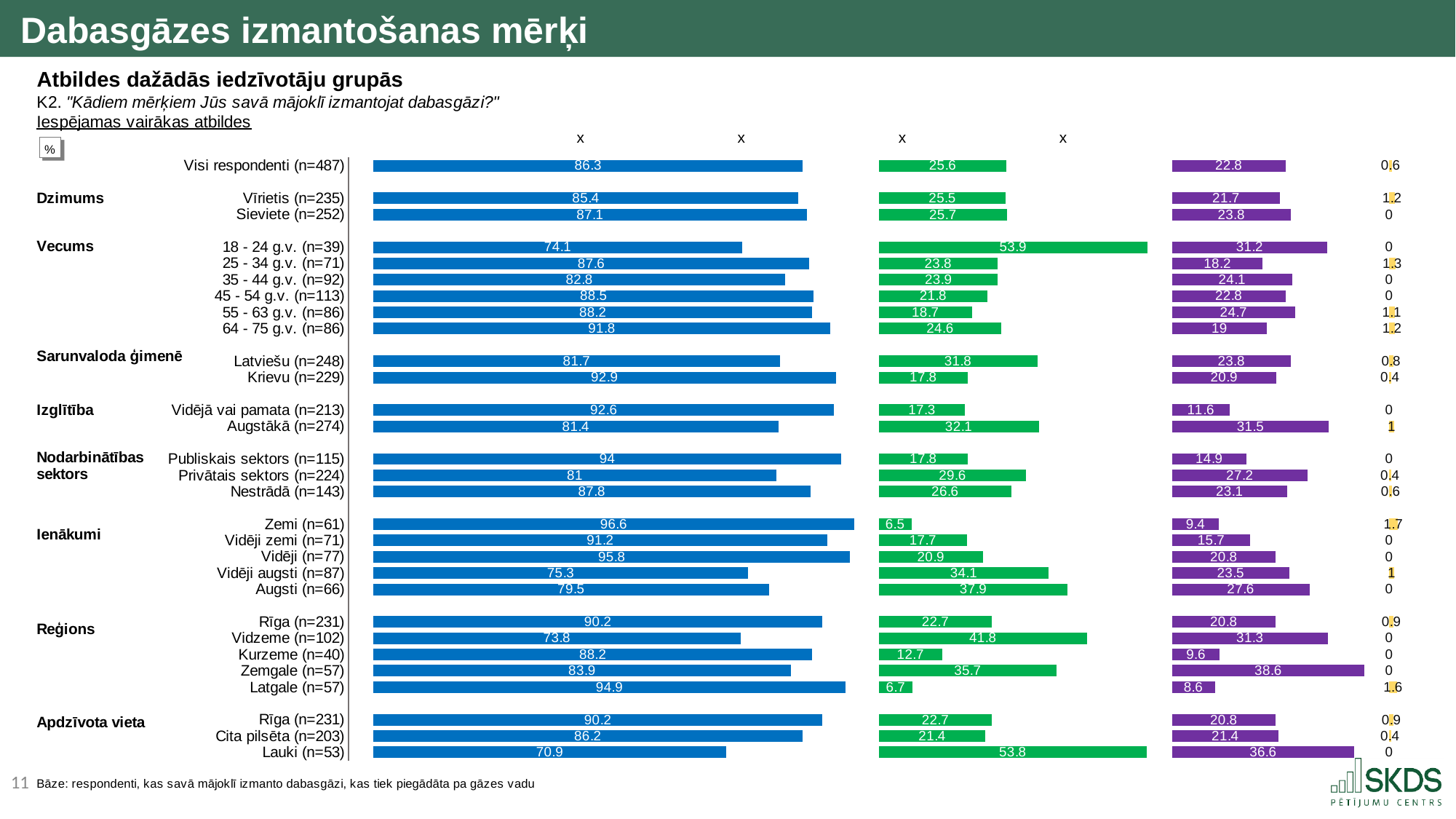

Dabasgāzes izmantošanas mērķi
Atbildes dažādās iedzīvotāju grupās

### Chart

| Category | x | Ēdiena gatavošanai | x | Apkurei | x | Karstā ūdens uzsildei | x | Citiem mērķiem |
|---|---|---|---|---|---|---|---|---|
| Visi respondenti (n=487) | 5.0 | 86.3 | 15.299999999999997 | 25.6 | 33.3 | 22.8 | 20.8 | 0.6 |
|  | 5.0 | None | 101.6 | None | 58.9 | None | 43.6 | None |
| Vīrietis (n=235) | 5.0 | 85.4 | 16.19999999999999 | 25.5 | 33.4 | 21.7 | 21.900000000000002 | 1.2 |
| Sieviete (n=252) | 5.0 | 87.1 | 14.5 | 25.7 | 33.2 | 23.8 | 19.8 | 0.0 |
|  | 5.0 | None | 101.6 | None | 58.9 | None | 43.6 | None |
| 18 - 24 g.v. (n=39) | 5.0 | 74.1 | 27.5 | 53.9 | 5.0 | 31.2 | 12.400000000000002 | 0.0 |
| 25 - 34 g.v. (n=71) | 5.0 | 87.6 | 14.0 | 23.8 | 35.099999999999994 | 18.2 | 25.400000000000002 | 1.3 |
| 35 - 44 g.v. (n=92) | 5.0 | 82.8 | 18.799999999999997 | 23.9 | 35.0 | 24.1 | 19.5 | 0.0 |
| 45 - 54 g.v. (n=113) | 5.0 | 88.5 | 13.099999999999994 | 21.8 | 37.099999999999994 | 22.8 | 20.8 | 0.0 |
| 55 - 63 g.v. (n=86) | 5.0 | 88.2 | 13.399999999999991 | 18.7 | 40.2 | 24.7 | 18.900000000000002 | 1.1 |
| 64 - 75 g.v. (n=86) | 5.0 | 91.8 | 9.799999999999997 | 24.6 | 34.3 | 19.0 | 24.6 | 1.2 |
|  | 5.0 | None | 101.6 | None | 58.9 | None | 43.6 | None |
| Latviešu (n=248) | 5.0 | 81.7 | 19.89999999999999 | 31.8 | 27.099999999999998 | 23.8 | 19.8 | 0.8 |
| Krievu (n=229) | 5.0 | 92.9 | 8.699999999999989 | 17.8 | 41.099999999999994 | 20.9 | 22.700000000000003 | 0.4 |
|  | 5.0 | None | 101.6 | None | 58.9 | None | 43.6 | None |
| Vidējā vai pamata (n=213) | 5.0 | 92.6 | 9.0 | 17.3 | 41.599999999999994 | 11.6 | 32.0 | 0.0 |
| Augstākā (n=274) | 5.0 | 81.4 | 20.19999999999999 | 32.1 | 26.799999999999997 | 31.5 | 12.100000000000001 | 1.0 |
|  | 5.0 | None | 101.6 | None | 58.9 | None | 43.6 | None |
| Publiskais sektors (n=115) | 5.0 | 94.0 | 7.599999999999994 | 17.8 | 41.099999999999994 | 14.9 | 28.700000000000003 | 0.0 |
| Privātais sektors (n=224) | 5.0 | 81.0 | 20.599999999999994 | 29.6 | 29.299999999999997 | 27.2 | 16.400000000000002 | 0.4 |
| Nestrādā (n=143) | 5.0 | 87.8 | 13.799999999999997 | 26.6 | 32.3 | 23.1 | 20.5 | 0.6 |
|  | 5.0 | None | 101.6 | None | 58.9 | None | 43.6 | None |
| Zemi (n=61) | 5.0 | 96.6 | 5.0 | 6.5 | 52.4 | 9.4 | 34.2 | 1.7 |
| Vidēji zemi (n=71) | 5.0 | 91.2 | 10.399999999999991 | 17.7 | 41.2 | 15.7 | 27.900000000000002 | 0.0 |
| Vidēji (n=77) | 5.0 | 95.8 | 5.799999999999997 | 20.9 | 38.0 | 20.8 | 22.8 | 0.0 |
| Vidēji augsti (n=87) | 5.0 | 75.3 | 26.299999999999997 | 34.1 | 24.799999999999997 | 23.5 | 20.1 | 1.0 |
| Augsti (n=66) | 5.0 | 79.5 | 22.099999999999994 | 37.9 | 21.0 | 27.6 | 16.0 | 0.0 |
|  | 5.0 | None | 101.6 | None | 58.9 | None | 43.6 | None |
|  Rīga (n=231) | 5.0 | 90.2 | 11.399999999999991 | 22.7 | 36.2 | 20.8 | 22.8 | 0.9 |
|  Vidzeme (n=102) | 5.0 | 73.8 | 27.799999999999997 | 41.8 | 17.1 | 31.3 | 12.3 | 0.0 |
|  Kurzeme (n=40) | 5.0 | 88.2 | 13.399999999999991 | 12.7 | 46.2 | 9.6 | 34.0 | 0.0 |
|  Zemgale (n=57) | 5.0 | 83.9 | 17.69999999999999 | 35.7 | 23.199999999999996 | 38.6 | 5.0 | 0.0 |
|  Latgale (n=57) | 5.0 | 94.9 | 6.699999999999989 | 6.7 | 52.199999999999996 | 8.6 | 35.0 | 1.6 |
|  | 5.0 | None | 101.6 | None | 58.9 | None | 43.6 | None |
|  Rīga (n=231) | 5.0 | 90.2 | 11.399999999999991 | 22.7 | 36.2 | 20.8 | 22.8 | 0.9 |
|  Cita pilsēta (n=203) | 5.0 | 86.2 | 15.399999999999991 | 21.4 | 37.5 | 21.4 | 22.200000000000003 | 0.4 |
|  Lauki (n=53) | 5.0 | 70.9 | 30.69999999999999 | 53.8 | 5.100000000000001 | 36.6 | 7.0 | 0.0 |